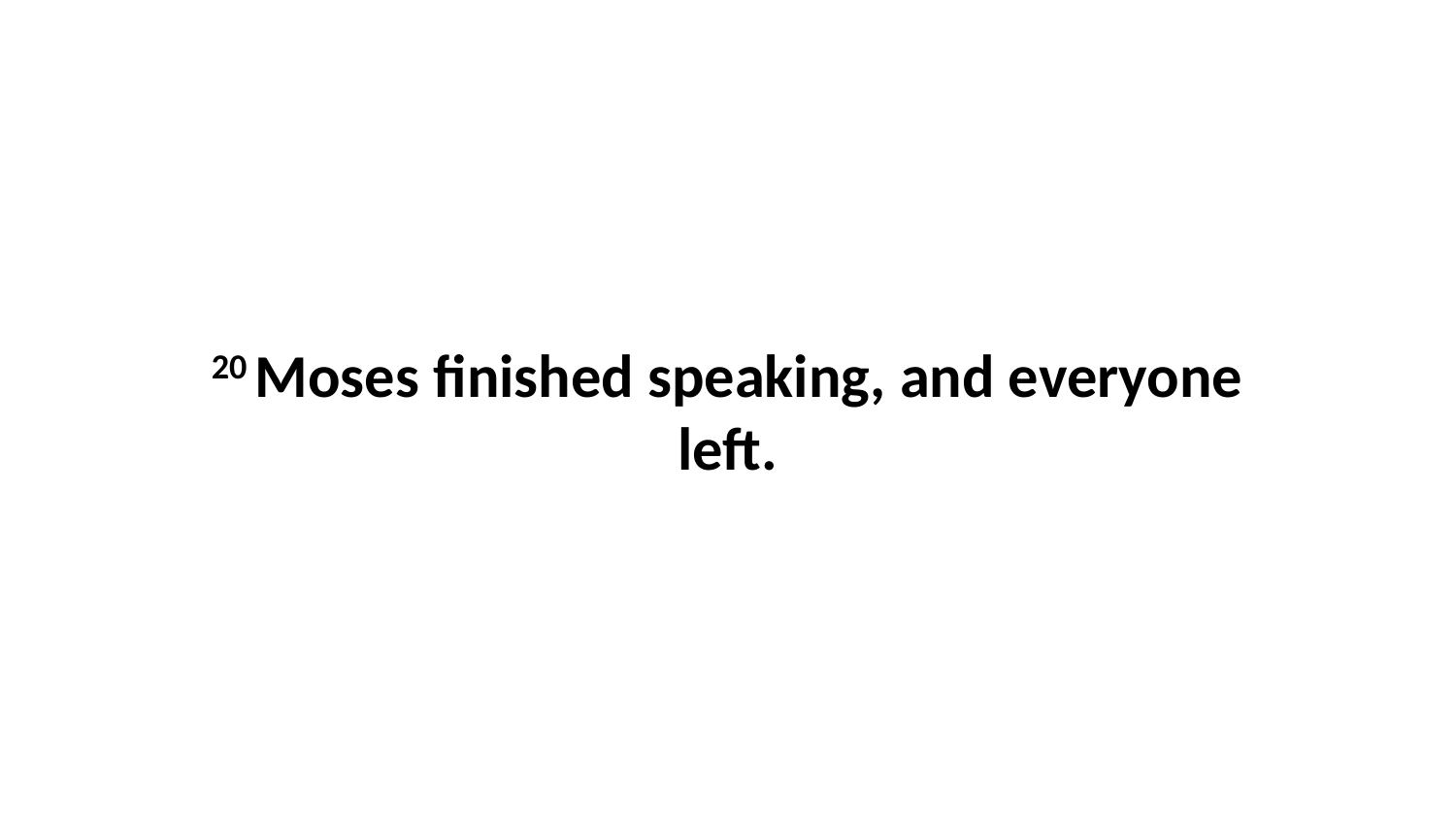

20 Moses finished speaking, and everyone left.